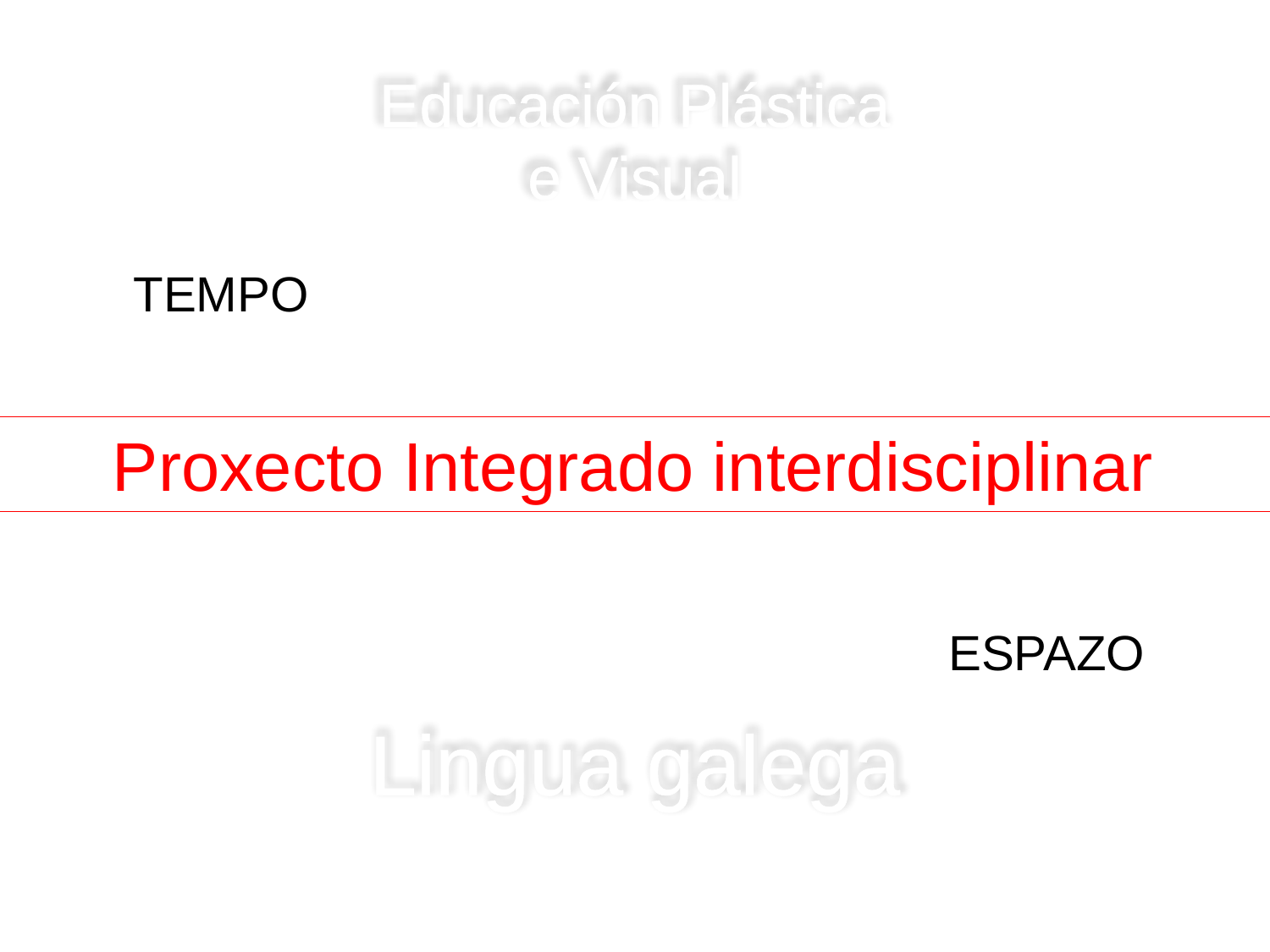

# Educación Plástica e Visual
TEMPO
Proxecto Integrado interdisciplinar
ESPAZO
Lingua galega